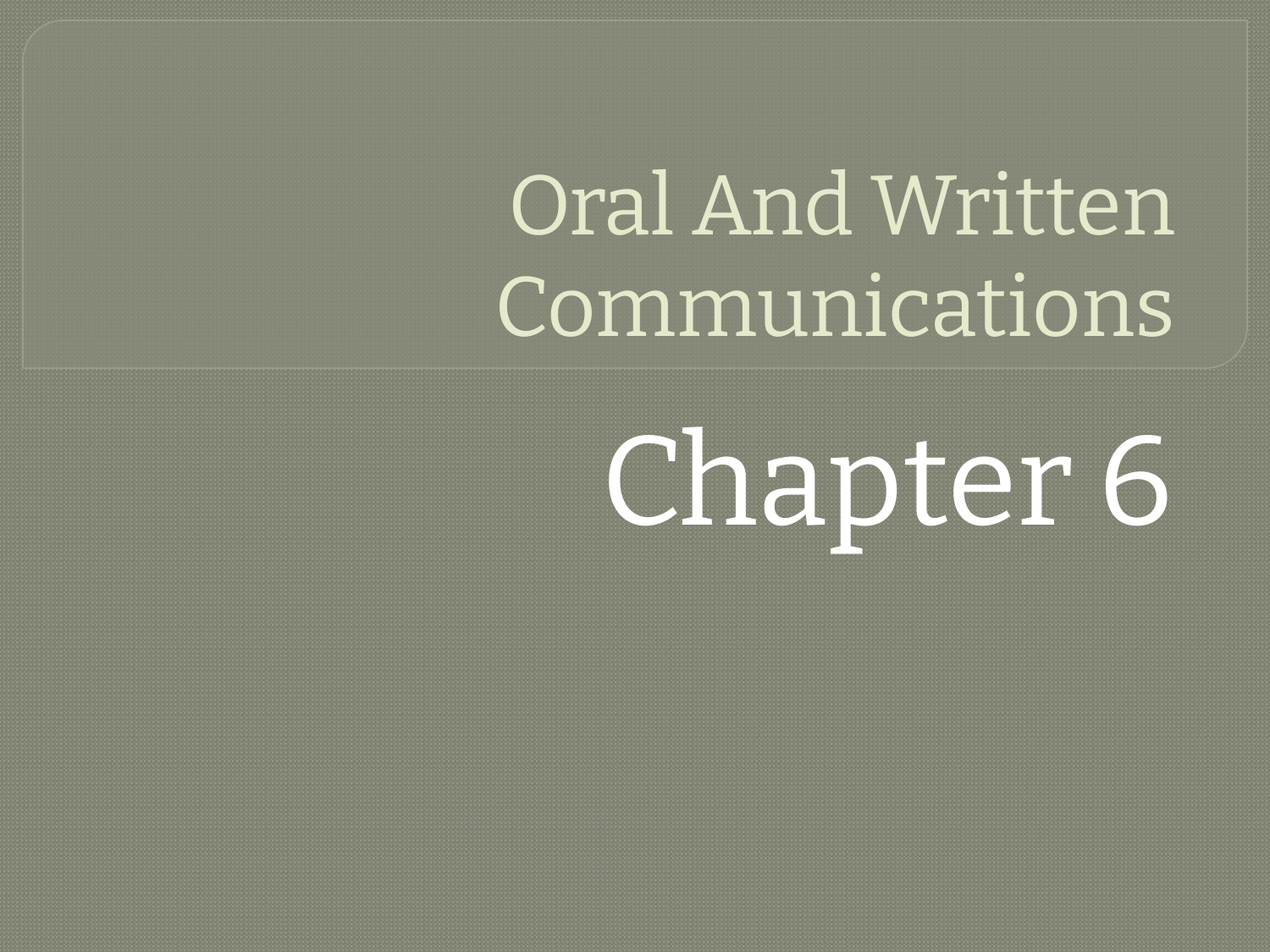

# Oral And Written Communications
Chapter 6